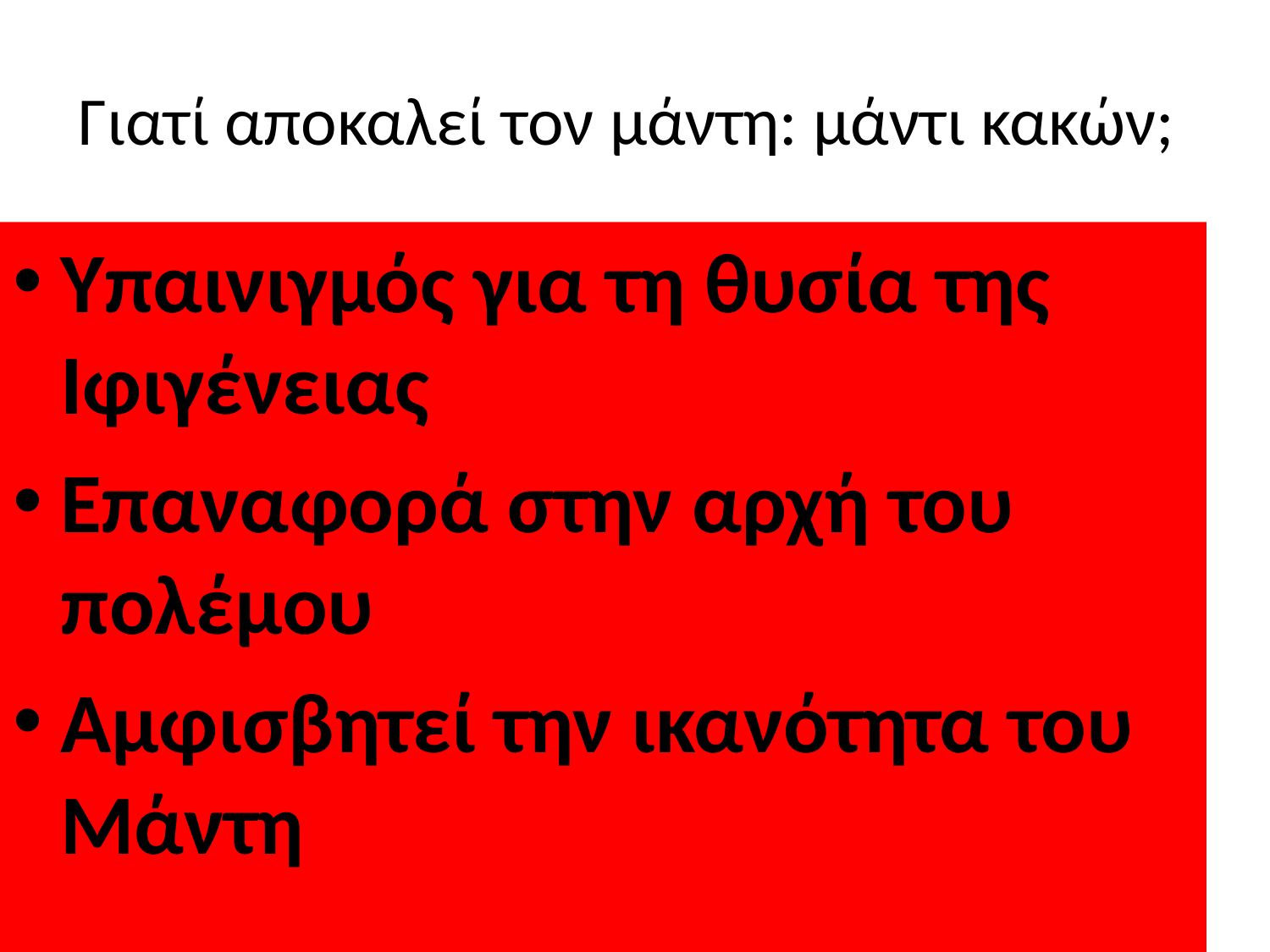

# Γιατί αποκαλεί τον μάντη: μάντι κακών;
Υπαινιγμός για τη θυσία της Ιφιγένειας
Επαναφορά στην αρχή του πολέμου
Αμφισβητεί την ικανότητα του Μάντη